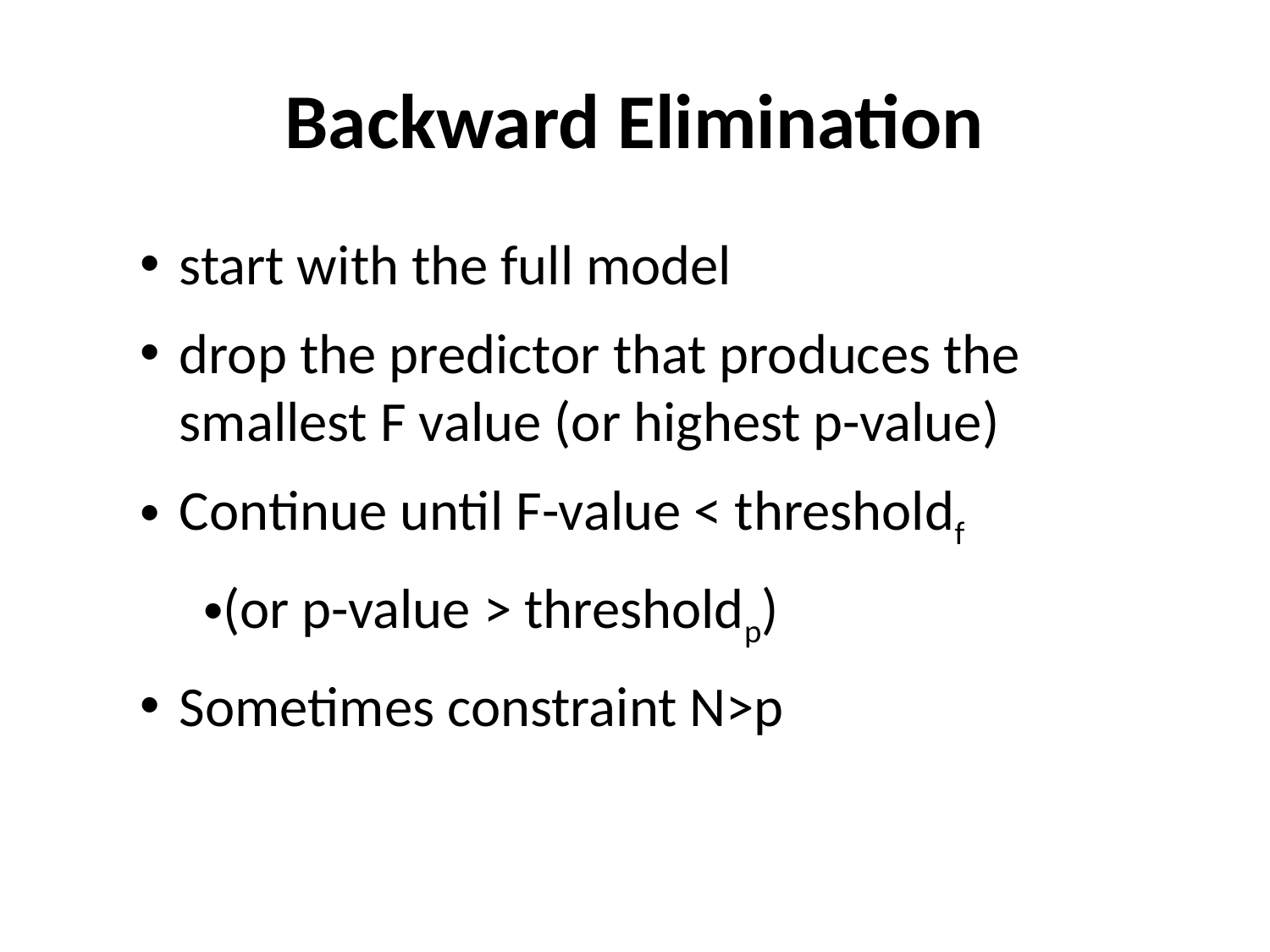

# Backward Elimination
start with the full model
drop the predictor that produces the smallest F value (or highest p-value)
Continue until F-value < thresholdf
(or p-value > thresholdp)
Sometimes constraint N>p